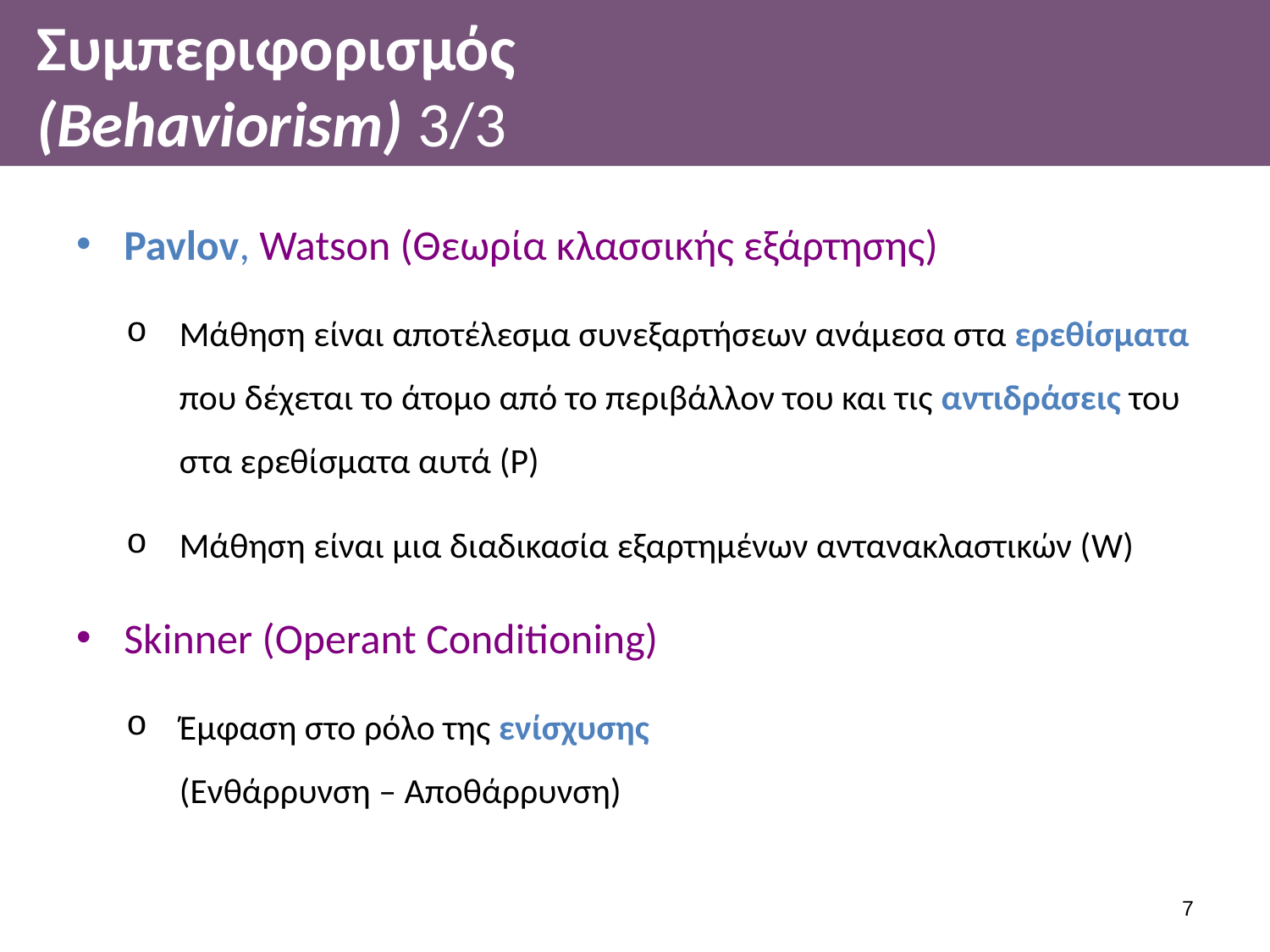

# Συμπεριφορισμός (Behaviorism) 3/3
Pavlov, Watson (Θεωρία κλασσικής εξάρτησης)
Μάθηση είναι αποτέλεσμα συνεξαρτήσεων ανάμεσα στα ερεθίσματα που δέχεται το άτομο από το περιβάλλον του και τις αντιδράσεις του στα ερεθίσματα αυτά (P)
Μάθηση είναι μια διαδικασία εξαρτημένων αντανακλαστικών (W)
Skinner (Operant Conditioning)
Έμφαση στο ρόλο της ενίσχυσης
(Ενθάρρυνση – Αποθάρρυνση)

7